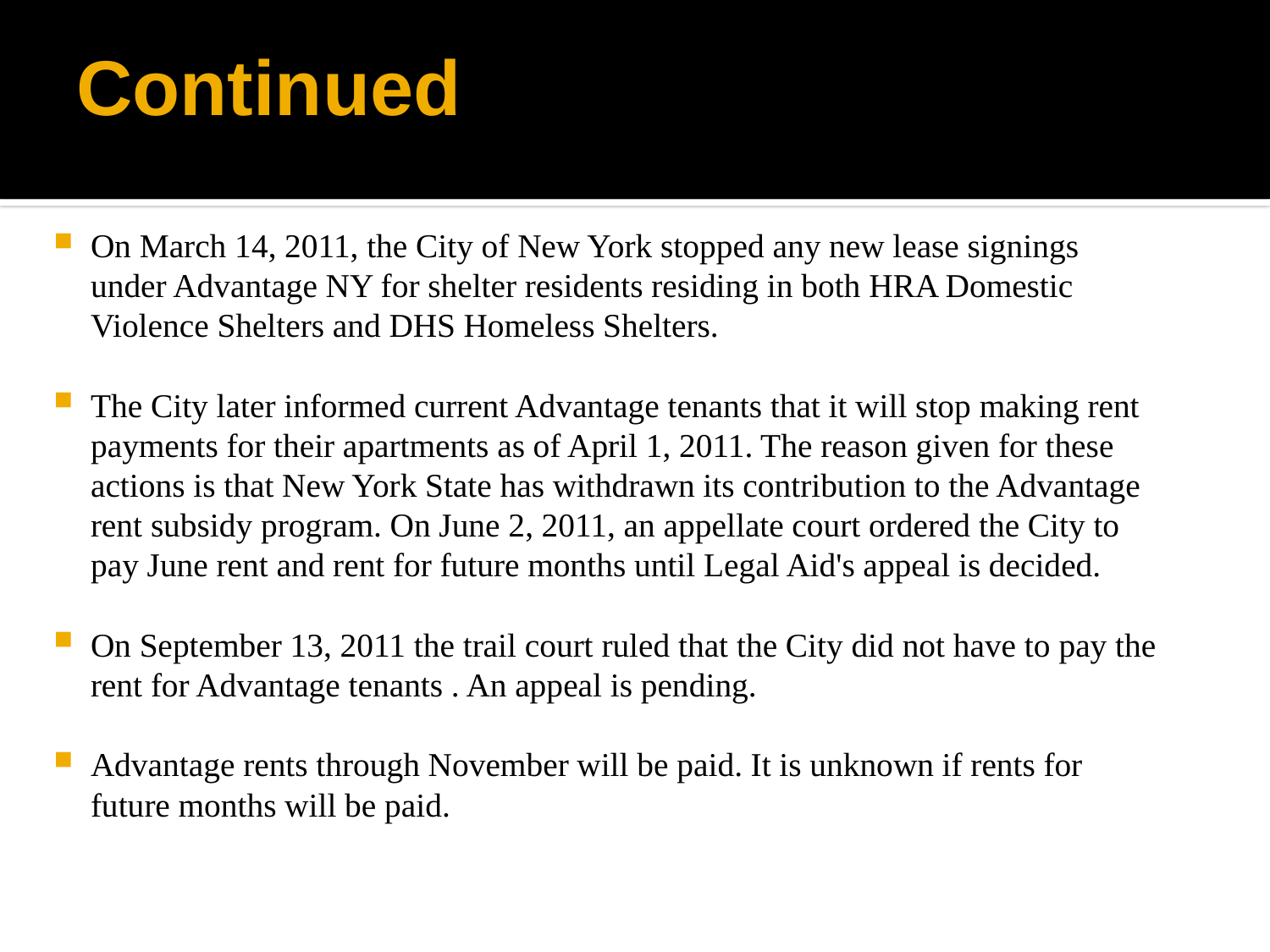

# Continued
On March 14, 2011, the City of New York stopped any new lease signings under Advantage NY for shelter residents residing in both HRA Domestic Violence Shelters and DHS Homeless Shelters.

The City later informed current Advantage tenants that it will stop making rent payments for their apartments as of April 1, 2011. The reason given for these actions is that New York State has withdrawn its contribution to the Advantage rent subsidy program. On June 2, 2011, an appellate court ordered the City to pay June rent and rent for future months until Legal Aid's appeal is decided.

On September 13, 2011 the trail court ruled that the City did not have to pay the rent for Advantage tenants . An appeal is pending.

Advantage rents through November will be paid. It is unknown if rents for future months will be paid.